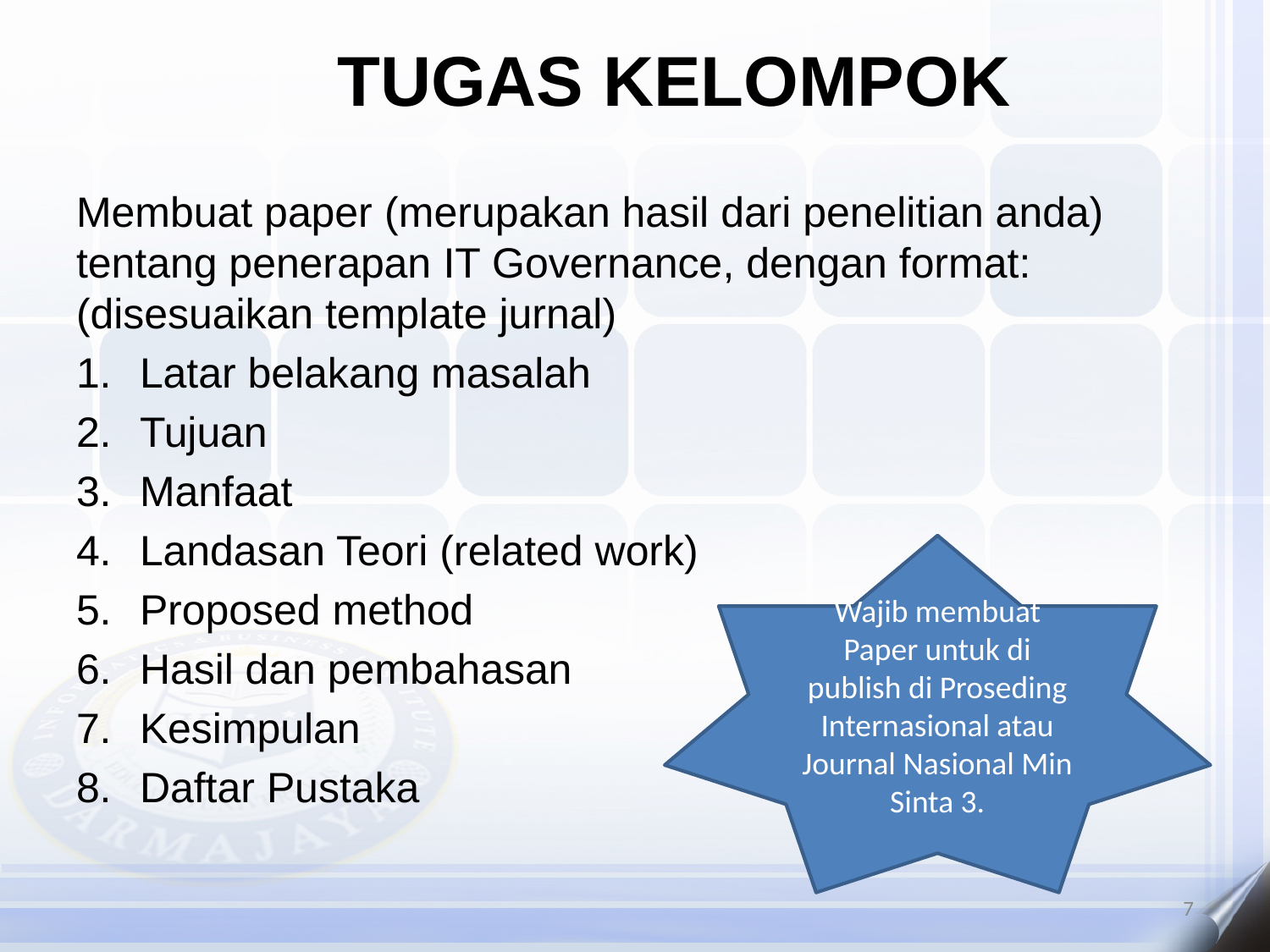

TUGAS KELOMPOK
Membuat paper (merupakan hasil dari penelitian anda) tentang penerapan IT Governance, dengan format: (disesuaikan template jurnal)
Latar belakang masalah
Tujuan
Manfaat
Landasan Teori (related work)
Proposed method
Hasil dan pembahasan
Kesimpulan
Daftar Pustaka

Wajib membuat Paper untuk di publish di Proseding Internasional atau Journal Nasional Min Sinta 3.
7